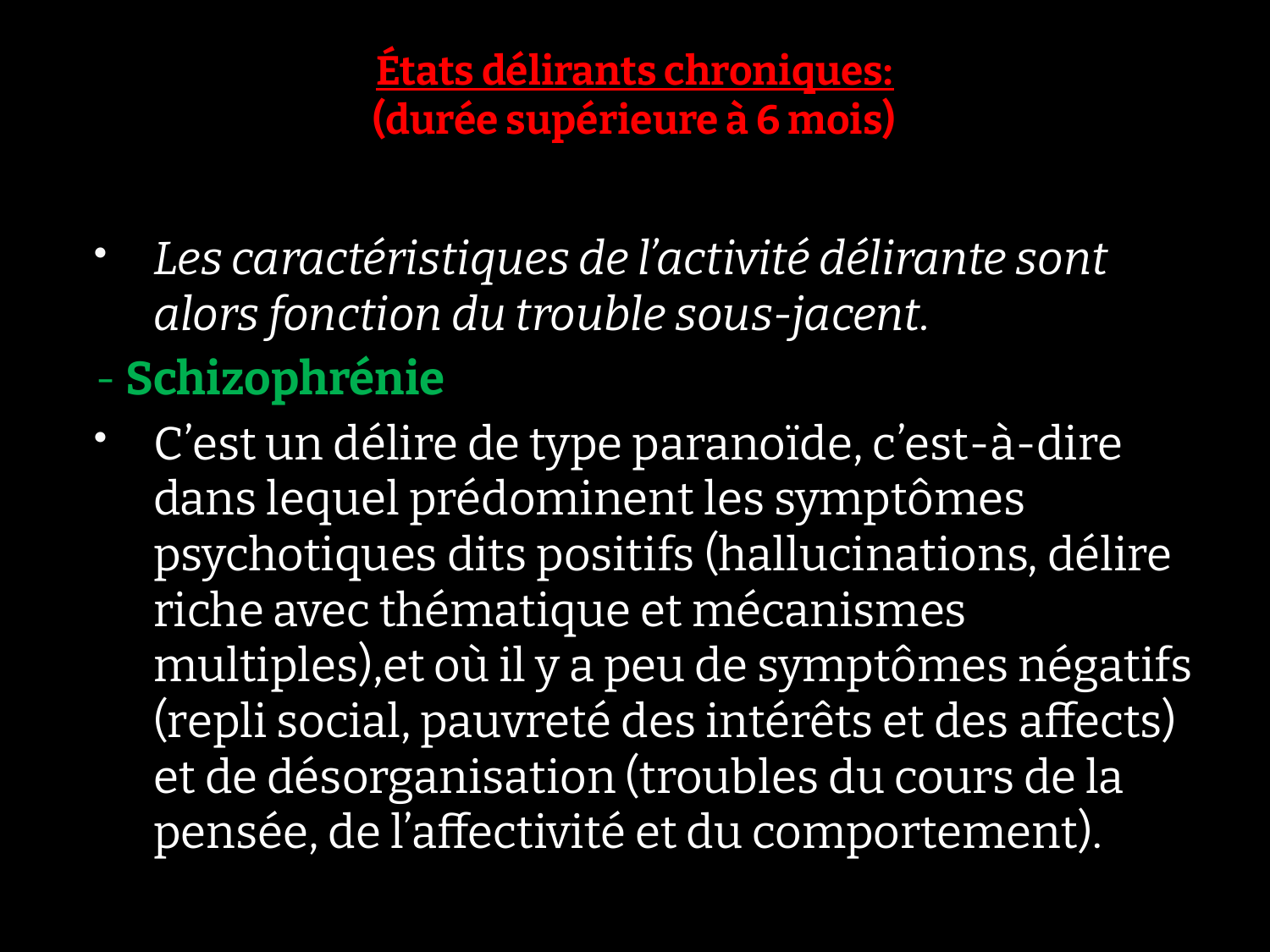

# États délirants chroniques: (durée supérieure à 6 mois)
Les caractéristiques de l’activité délirante sont alors fonction du trouble sous-jacent.
- Schizophrénie
C’est un délire de type paranoïde, c’est-à-dire dans lequel prédominent les symptômes psychotiques dits positifs (hallucinations, délire riche avec thématique et mécanismes multiples),et où il y a peu de symptômes négatifs (repli social, pauvreté des intérêts et des affects) et de désorganisation (troubles du cours de la pensée, de l’affectivité et du comportement).